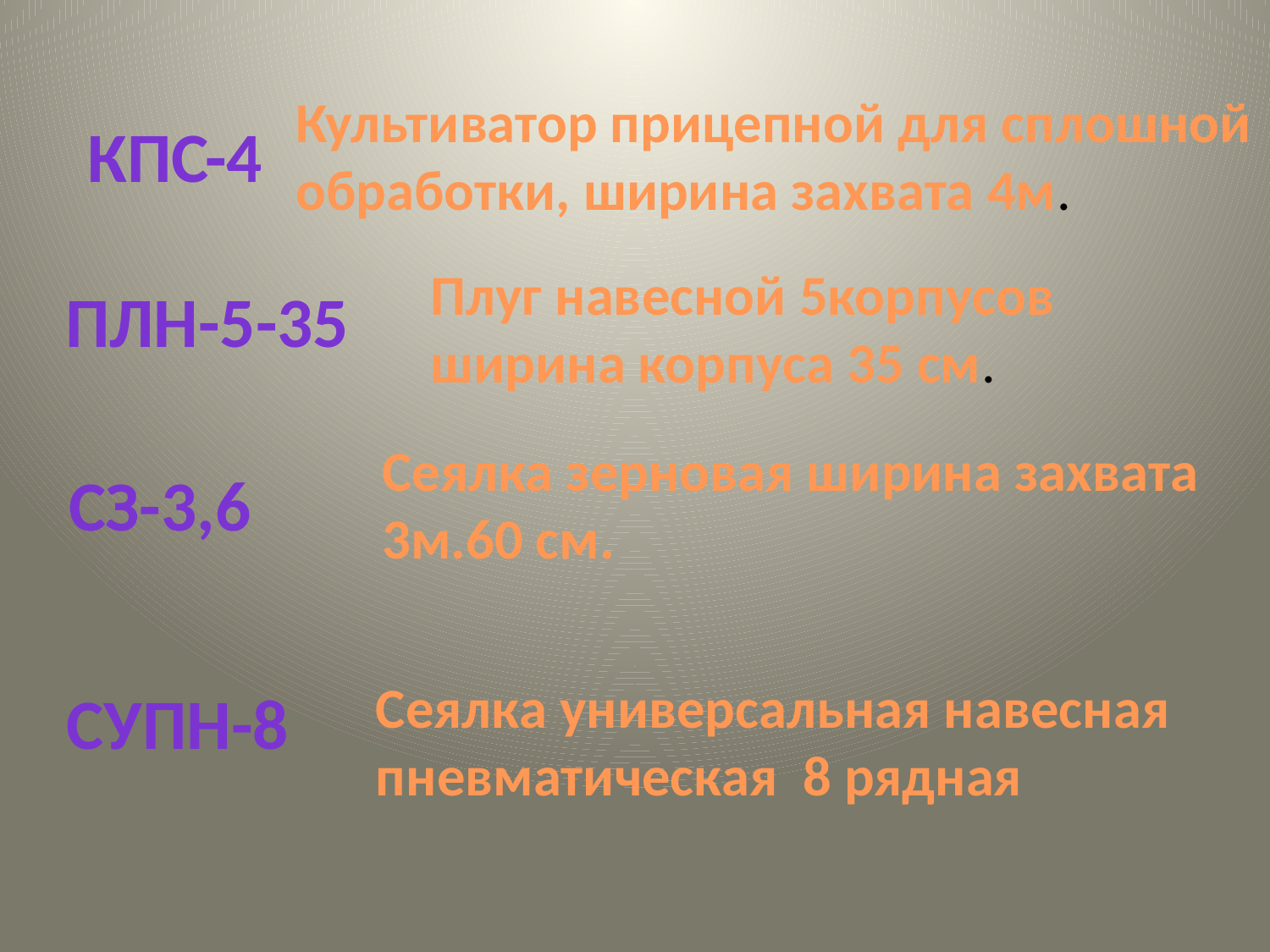

Культиватор прицепной для сплошной
обработки, ширина захвата 4м.
КПС-4
Плуг навесной 5корпусов
ширина корпуса 35 см.
ПЛН-5-35
Сеялка зерновая ширина захвата
3м.60 см.
СЗ-3,6
Сеялка универсальная навесная пневматическая  8 рядная
СУПН-8